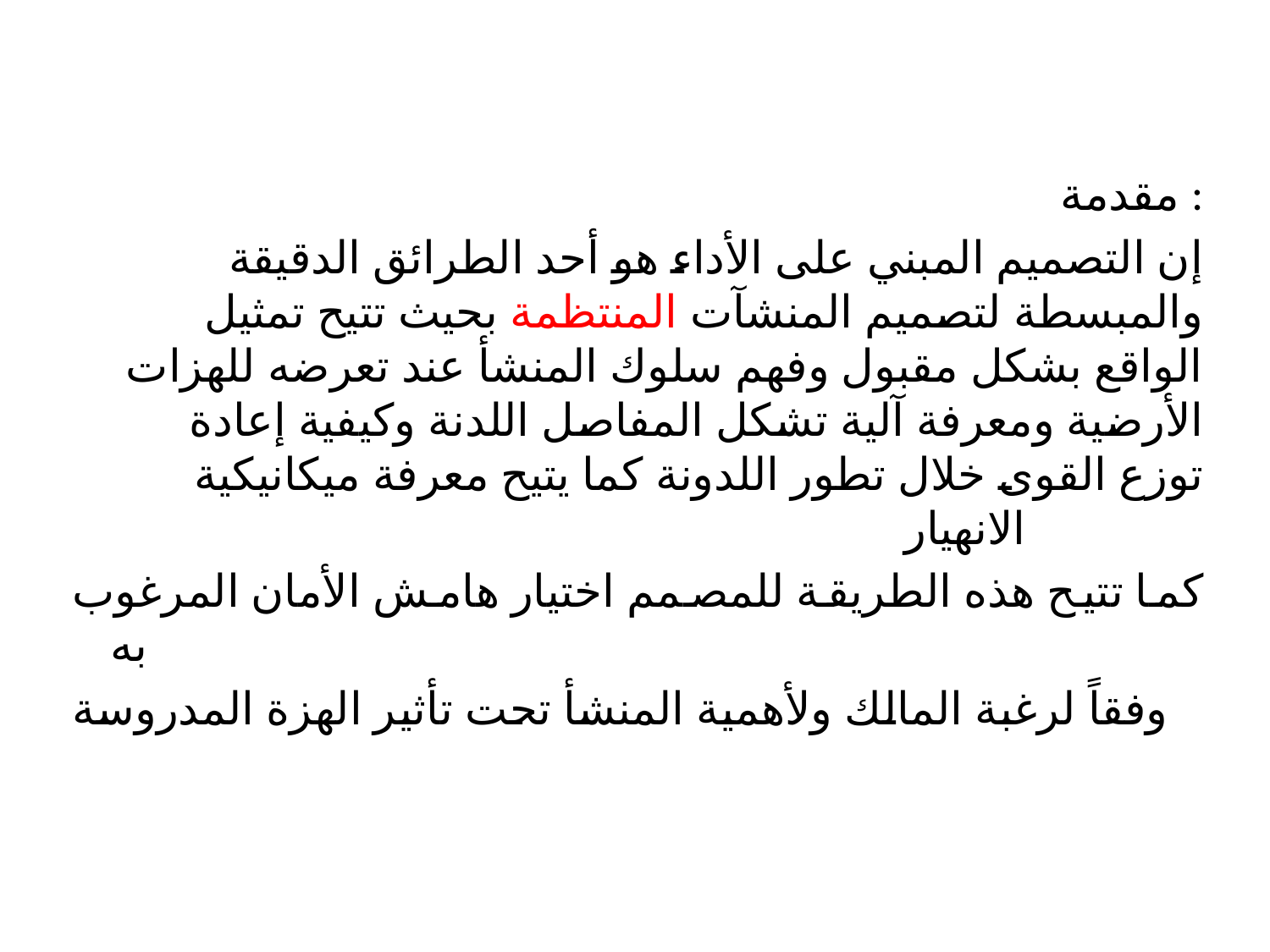

مقدمة :
إن التصميم المبني على الأداء هو أحد الطرائق الدقيقة والمبسطة لتصميم المنشآت المنتظمة بحيث تتيح تمثيل الواقع بشكل مقبول وفهم سلوك المنشأ عند تعرضه للهزات الأرضية ومعرفة آلية تشكل المفاصل اللدنة وكيفية إعادة توزع القوى خلال تطور اللدونة كما يتيح معرفة ميكانيكية الانهيار
كما تتيح هذه الطريقة للمصمم اختيار هامش الأمان المرغوب به
وفقاً لرغبة المالك ولأهمية المنشأ تحت تأثير الهزة المدروسة